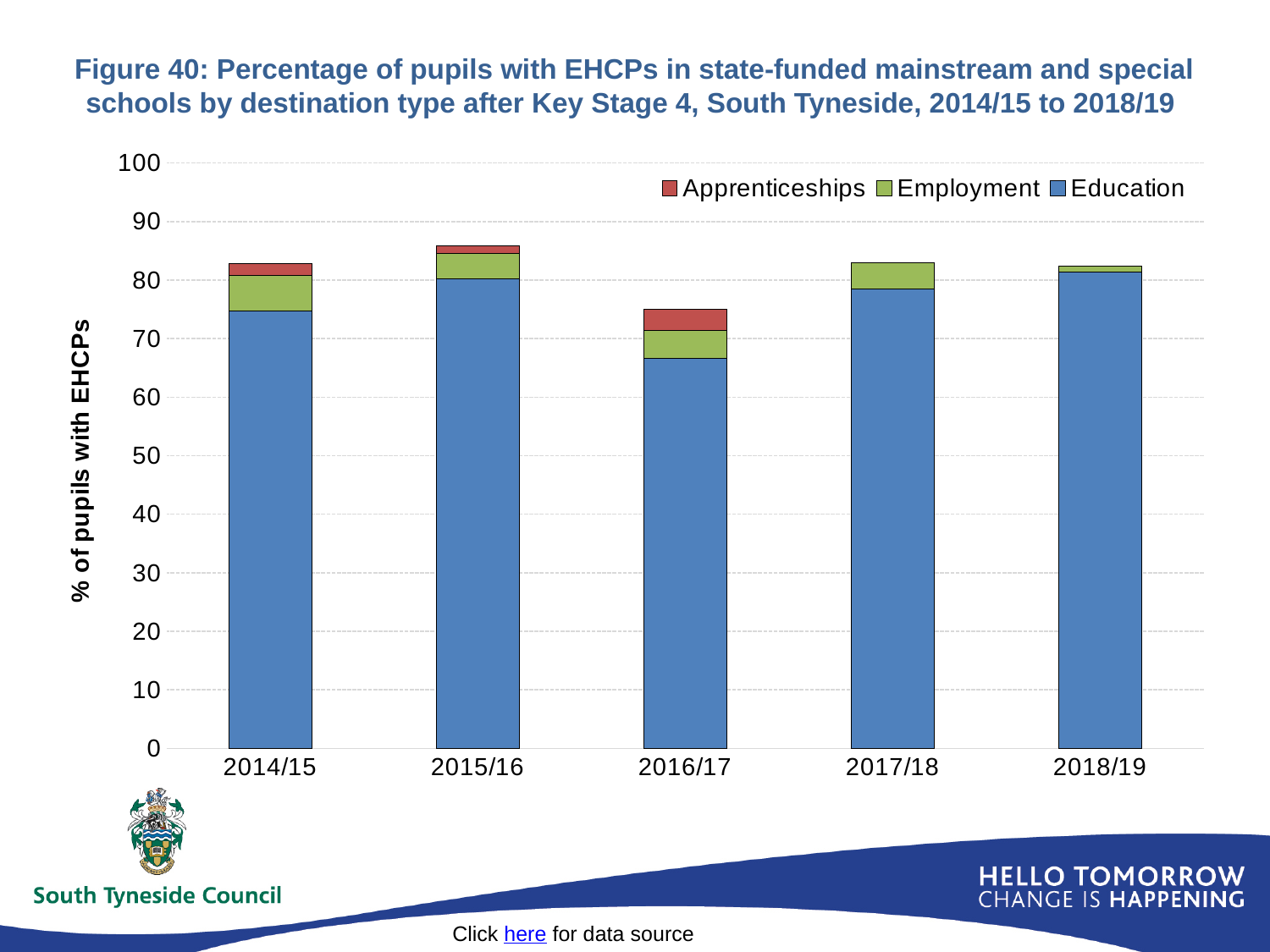

# Figure 40: Percentage of pupils with EHCPs in state-funded mainstream and special schools by destination type after Key Stage 4, South Tyneside, 2014/15 to 2018/19

### Chart

| Category | Education | Employment | Apprenticeships |
|---|---|---|---|
| 2014/15 | 74.74747474747475 | 6.0606060606060606 | 2.0202020202020203 |
| 2015/16 | 80.28169014084507 | 4.225352112676056 | 1.4084507042253522 |
| 2016/17 | 66.66666666666666 | 4.761904761904762 | 3.571428571428571 |
| 2017/18 | 78.4090909090909 | 4.545454545454546 | 0.0 |
| 2018/19 | 81.31868131868131 | 1.098901098901099 | 0.0 |
Click here for data source